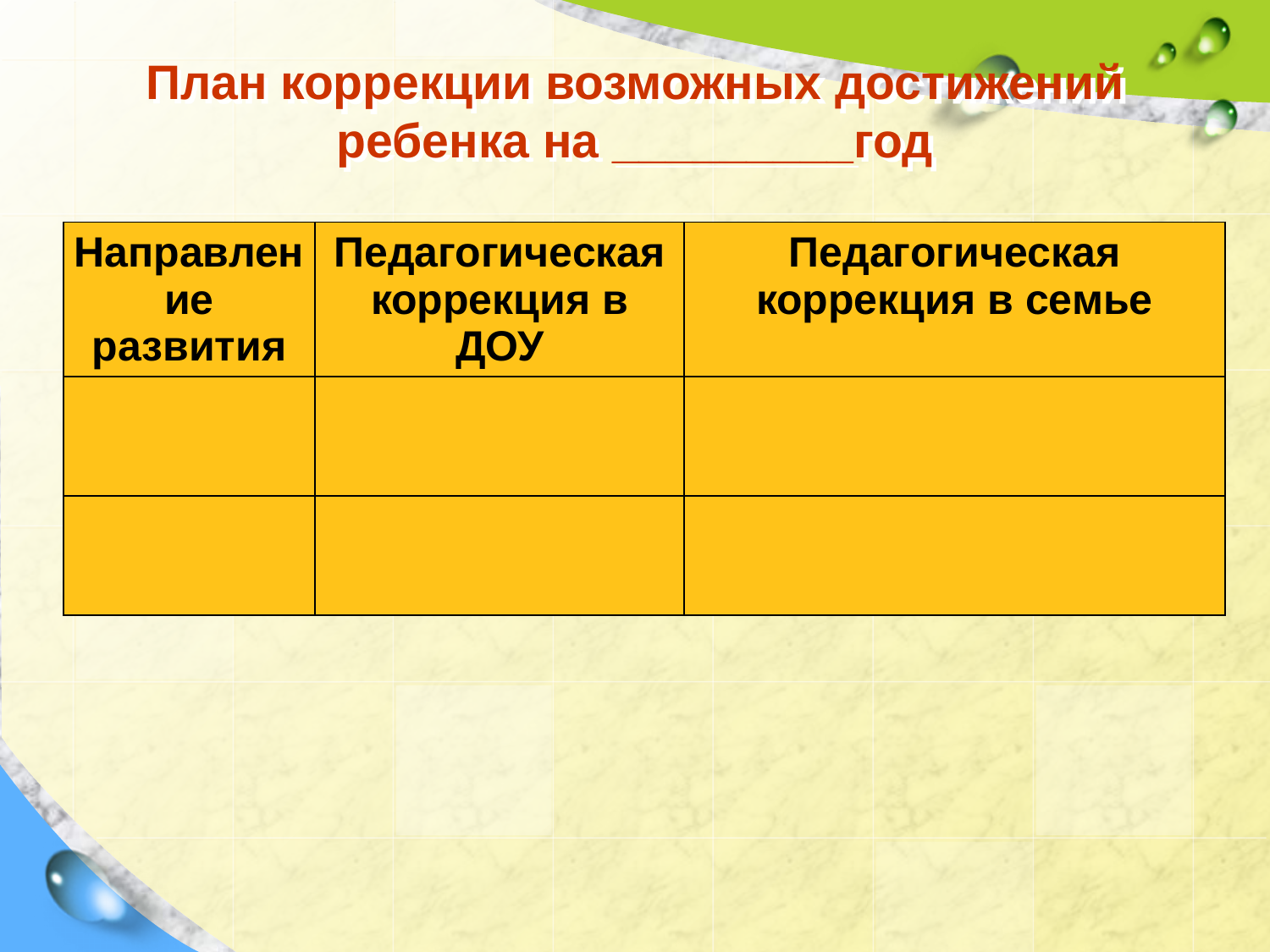

# План коррекции возможных достижений ребенка на _________год
| Направление развития | Педагогическая коррекция в ДОУ | Педагогическая коррекция в семье |
| --- | --- | --- |
|  |  |  |
|  |  |  |